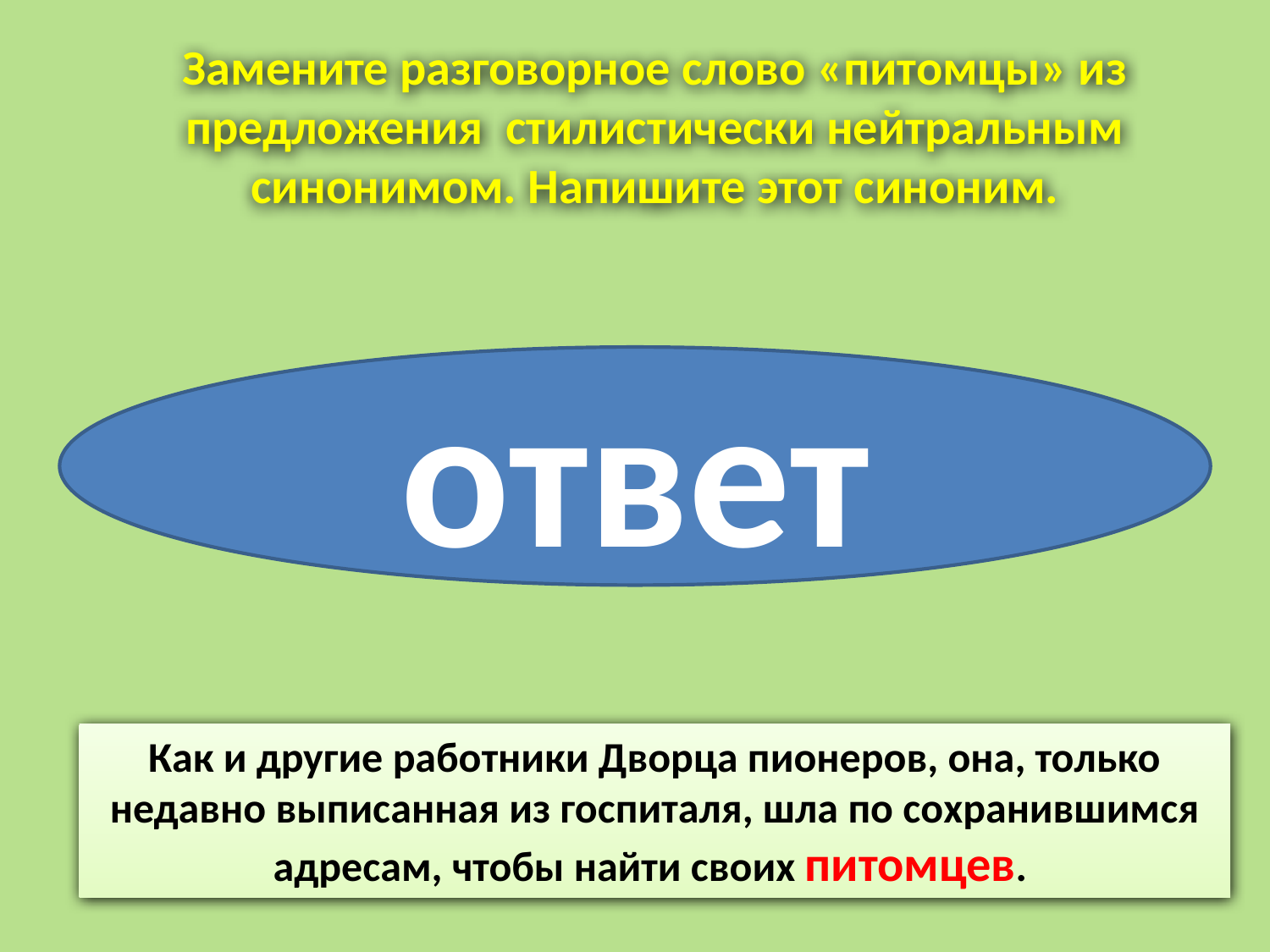

Замените разговорное слово «питомцы» из предложения  стилистически нейтральным синонимом. Напишите этот синоним.

воспитанники
ответ
Как и другие работники Дворца пионеров, она, только недавно выписанная из госпиталя, шла по сохранившимся адресам, чтобы найти своих питомцев.